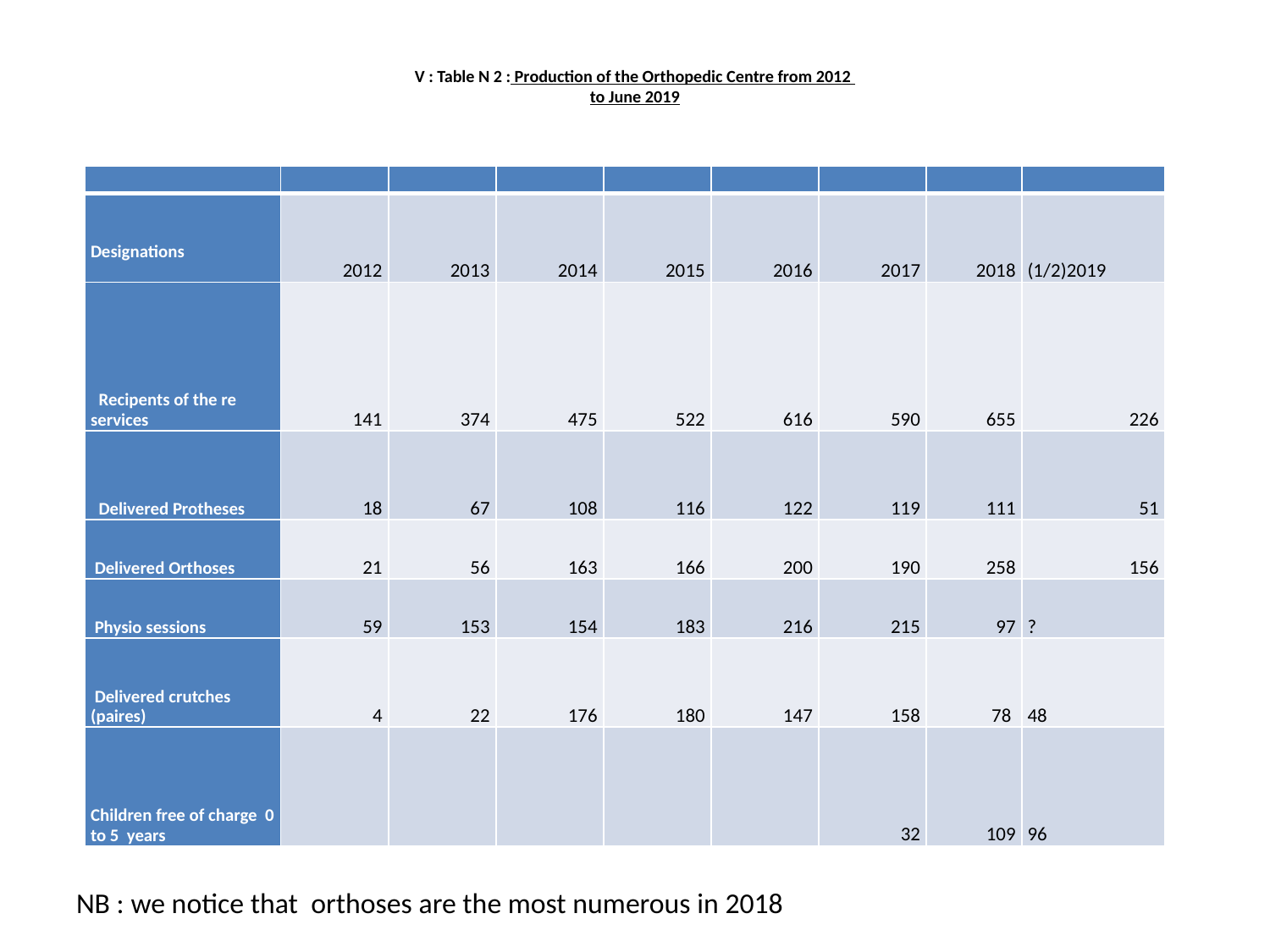

# V : Table N 2 : Production of the Orthopedic Centre from 2012 to June 2019

NB : we notice that  orthoses are the most numerous in 2018

|  |  |  |  |  |  |  |  |  |
| --- | --- | --- | --- | --- | --- | --- | --- | --- |
| Designations | 2012 | 2013 | 2014 | 2015 | 2016 | 2017 | 2018 | (1/2)2019 |
| Recipents of the re services | 141 | 374 | 475 | 522 | 616 | 590 | 655 | 226 |
| Delivered Protheses | 18 | 67 | 108 | 116 | 122 | 119 | 111 | 51 |
| Delivered Orthoses | 21 | 56 | 163 | 166 | 200 | 190 | 258 | 156 |
| Physio sessions | 59 | 153 | 154 | 183 | 216 | 215 | 97 | ? |
| Delivered crutches (paires) | 4 | 22 | 176 | 180 | 147 | 158 | 78 | 48 |
| Children free of charge 0 to 5 years |  |  |  |  |  | 32 | 109 | 96 |